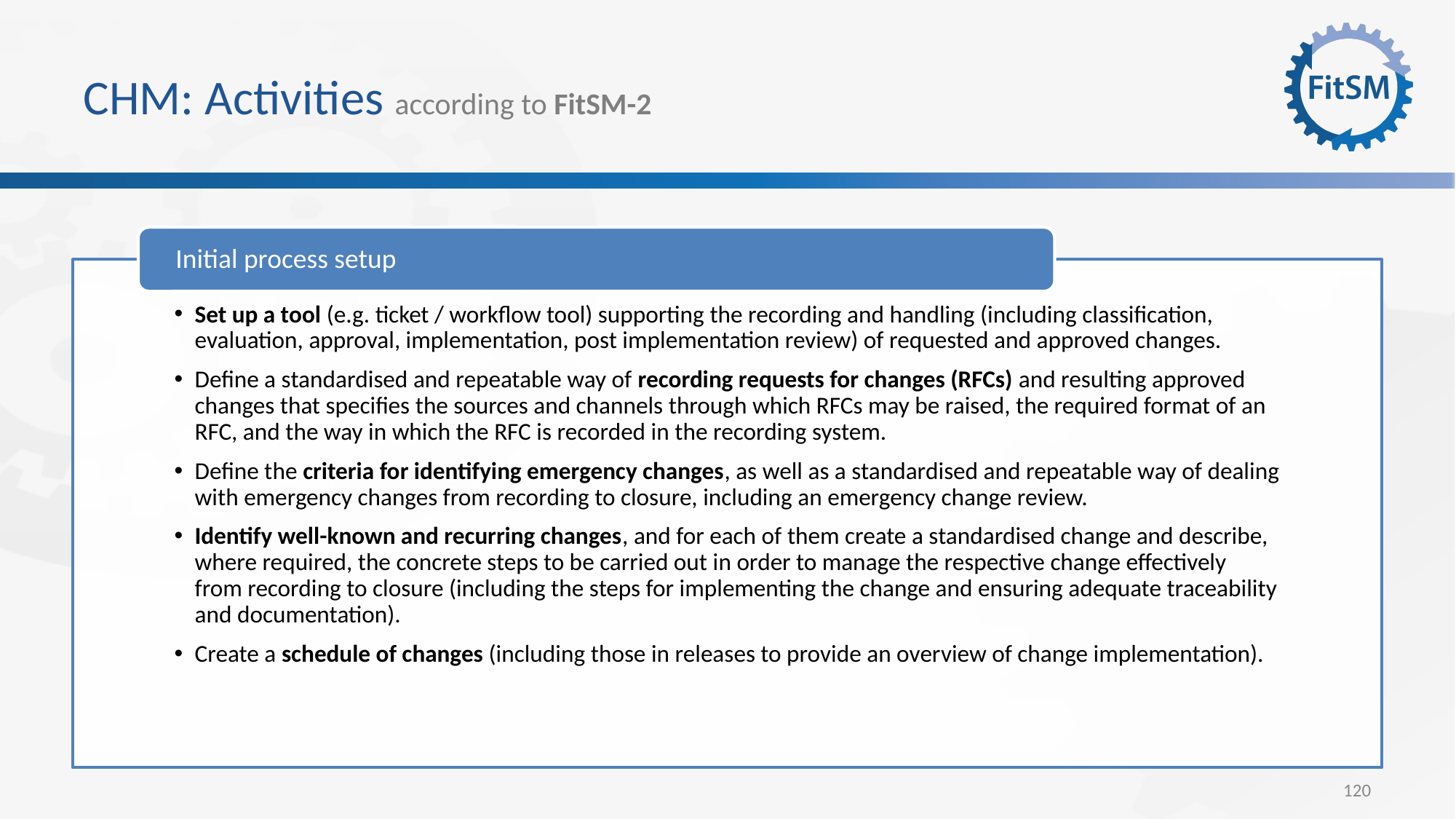

# CHM: Activities according to FitSM-2

Initial process setup

Set up a tool (e.g. ticket / workflow tool) supporting the recording and handling (including classification, evaluation, approval, implementation, post implementation review) of requested and approved changes.
Define a standardised and repeatable way of recording requests for changes (RFCs) and resulting approved changes that specifies the sources and channels through which RFCs may be raised, the required format of an RFC, and the way in which the RFC is recorded in the recording system.
Define the criteria for identifying emergency changes, as well as a standardised and repeatable way of dealing with emergency changes from recording to closure, including an emergency change review.
Identify well-known and recurring changes, and for each of them create a standardised change and describe, where required, the concrete steps to be carried out in order to manage the respective change effectively from recording to closure (including the steps for implementing the change and ensuring adequate traceability and documentation).
Create a schedule of changes (including those in releases to provide an overview of change implementation).
120